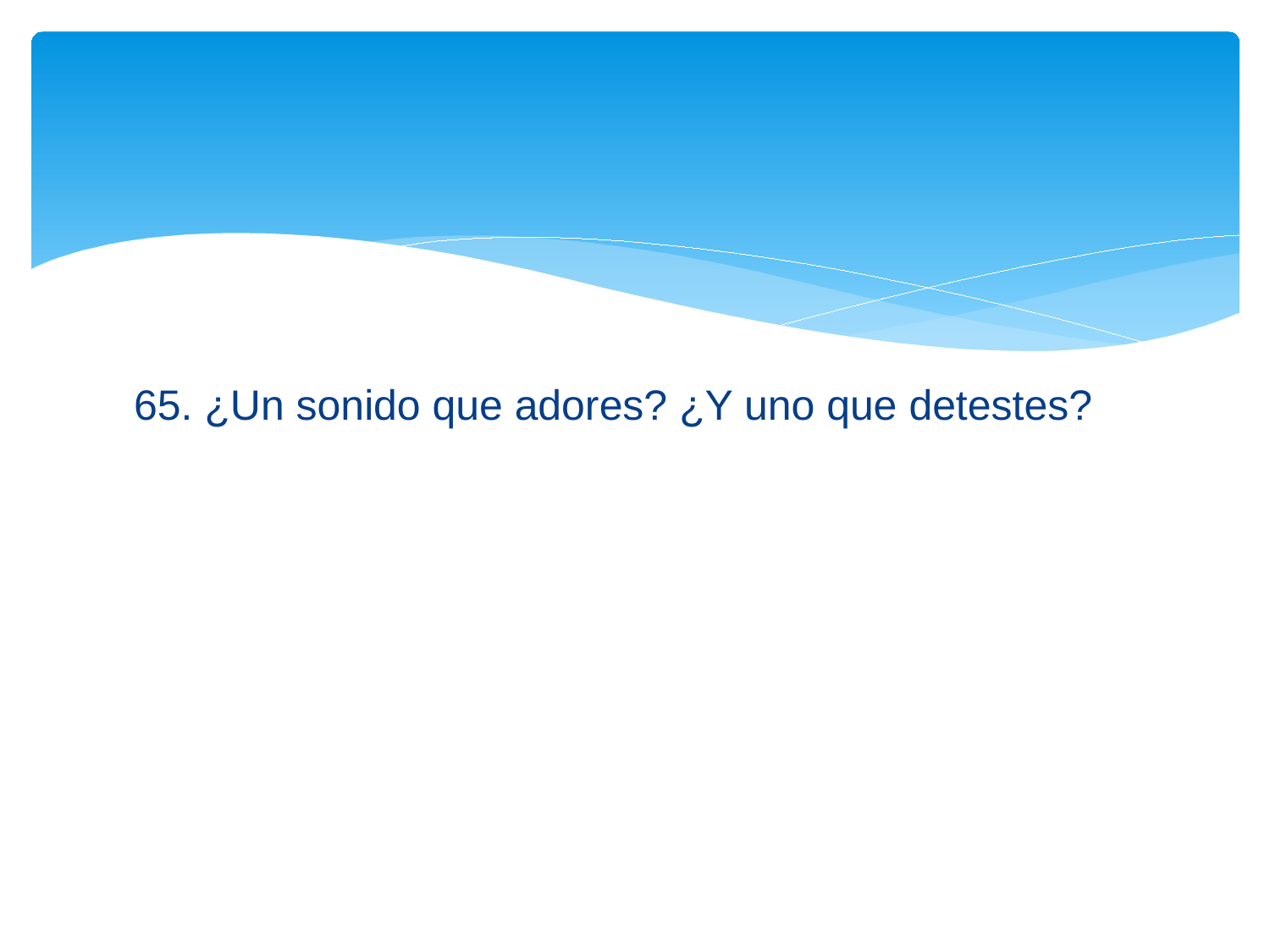

#
65. ¿Un sonido que adores? ¿Y uno que detestes?